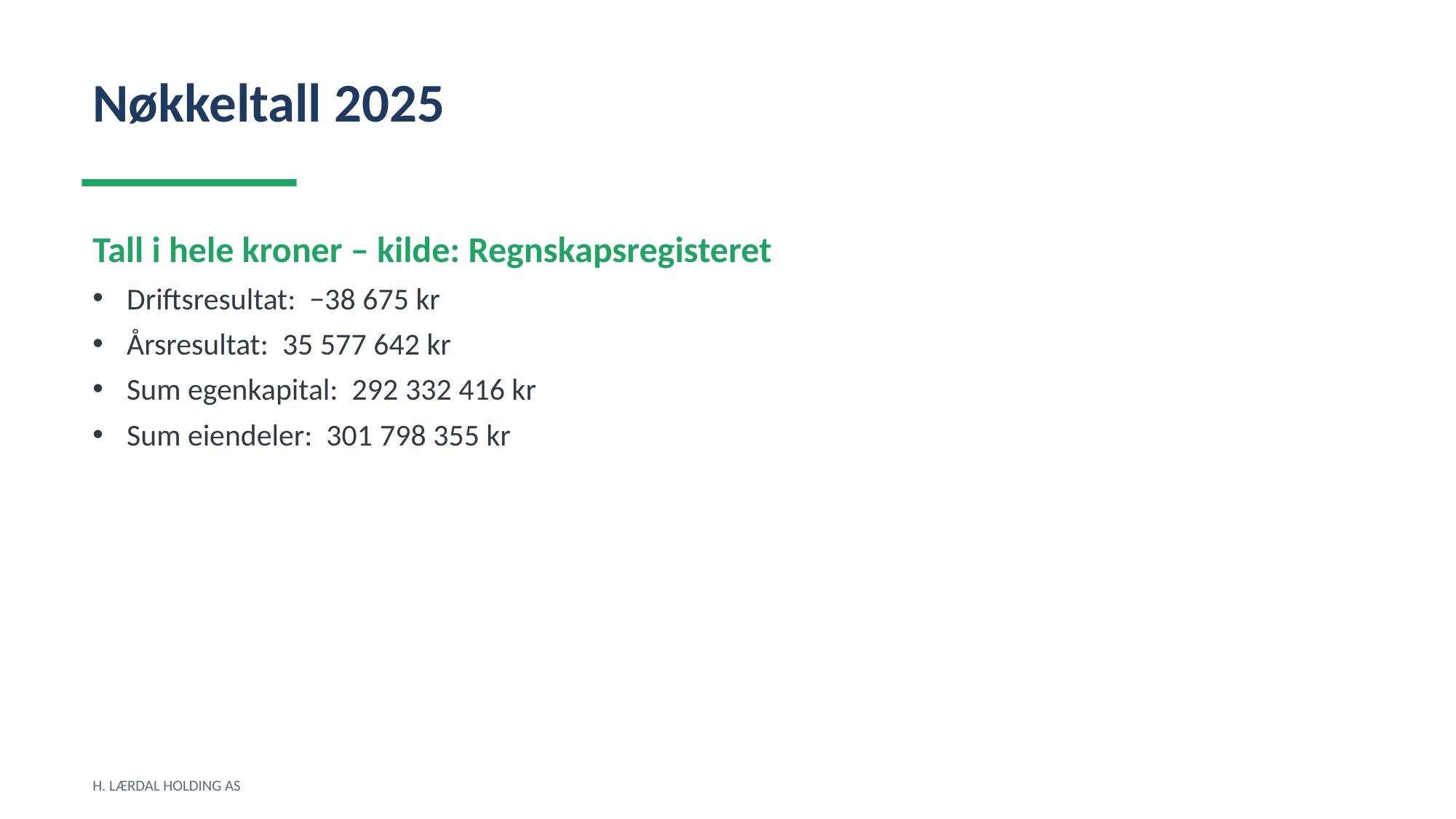

Nøkkeltall 2025

Tall i hele kroner – kilde: Regnskapsregisteret
Driftsresultat:  −38 675 kr
Årsresultat:  35 577 642 kr
Sum egenkapital:  292 332 416 kr
Sum eiendeler:  301 798 355 kr
H. LÆRDAL HOLDING AS